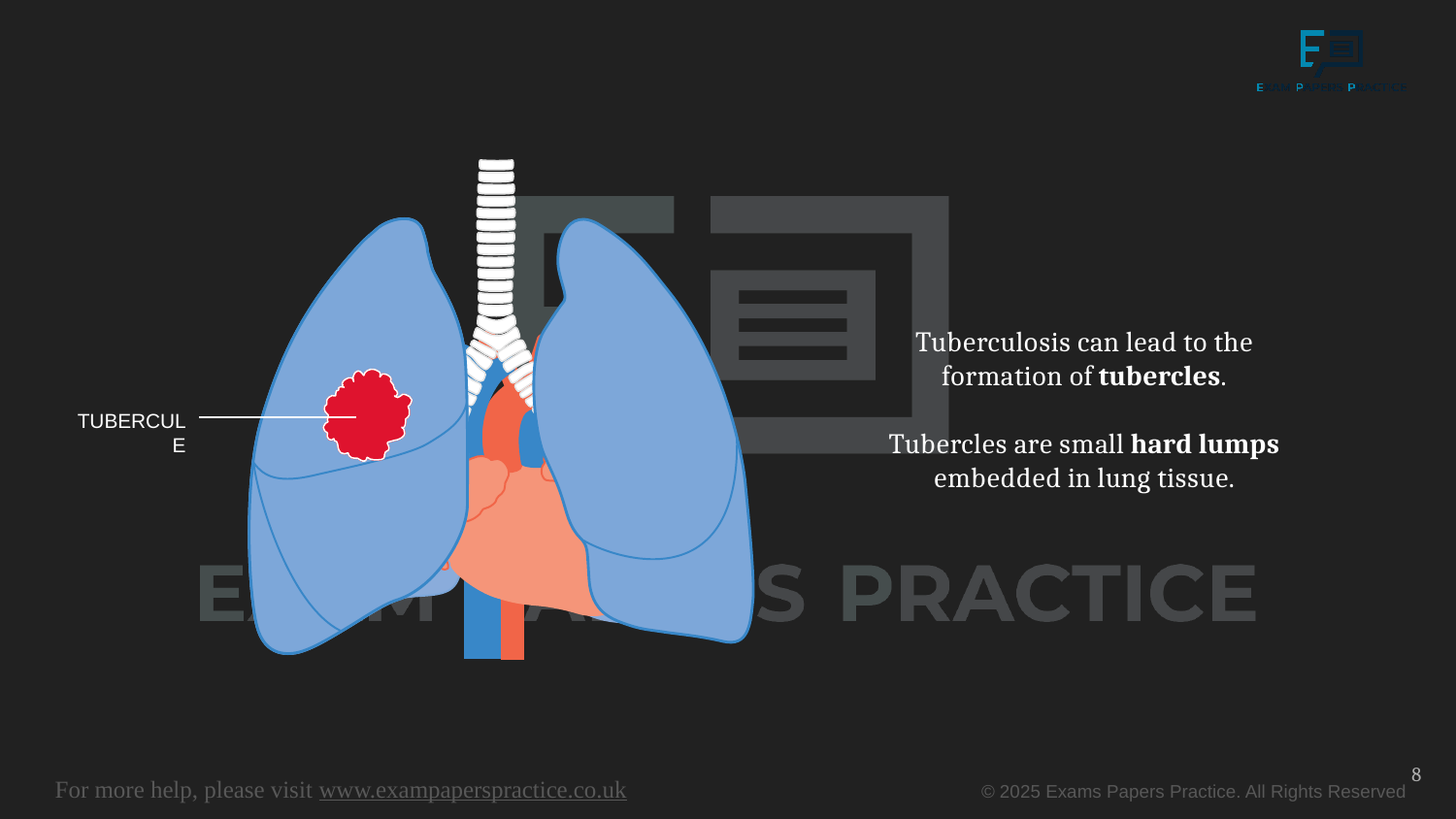

TUBERCULE

Tuberculosis can lead to the formation of tubercles.

Tubercles are small hard lumps embedded in lung tissue.
8